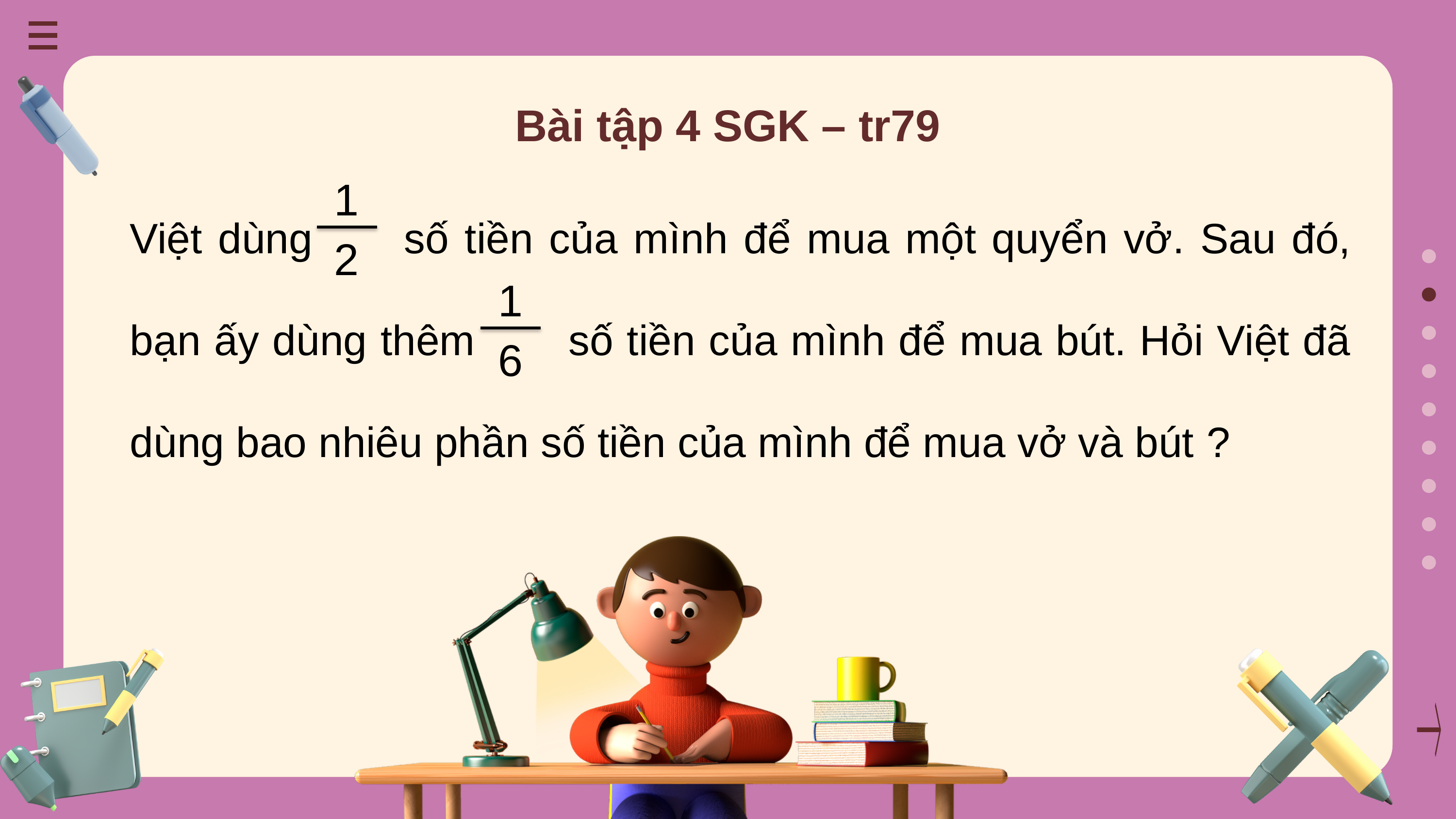

Bài tập 4 SGK – tr79
Việt dùng 	   số tiền của mình để mua một quyển vở. Sau đó, bạn ấy dùng thêm 	     số tiền của mình để mua bút. Hỏi Việt đã dùng bao nhiêu phần số tiền của mình để mua vở và bút ?
1
2

1
6